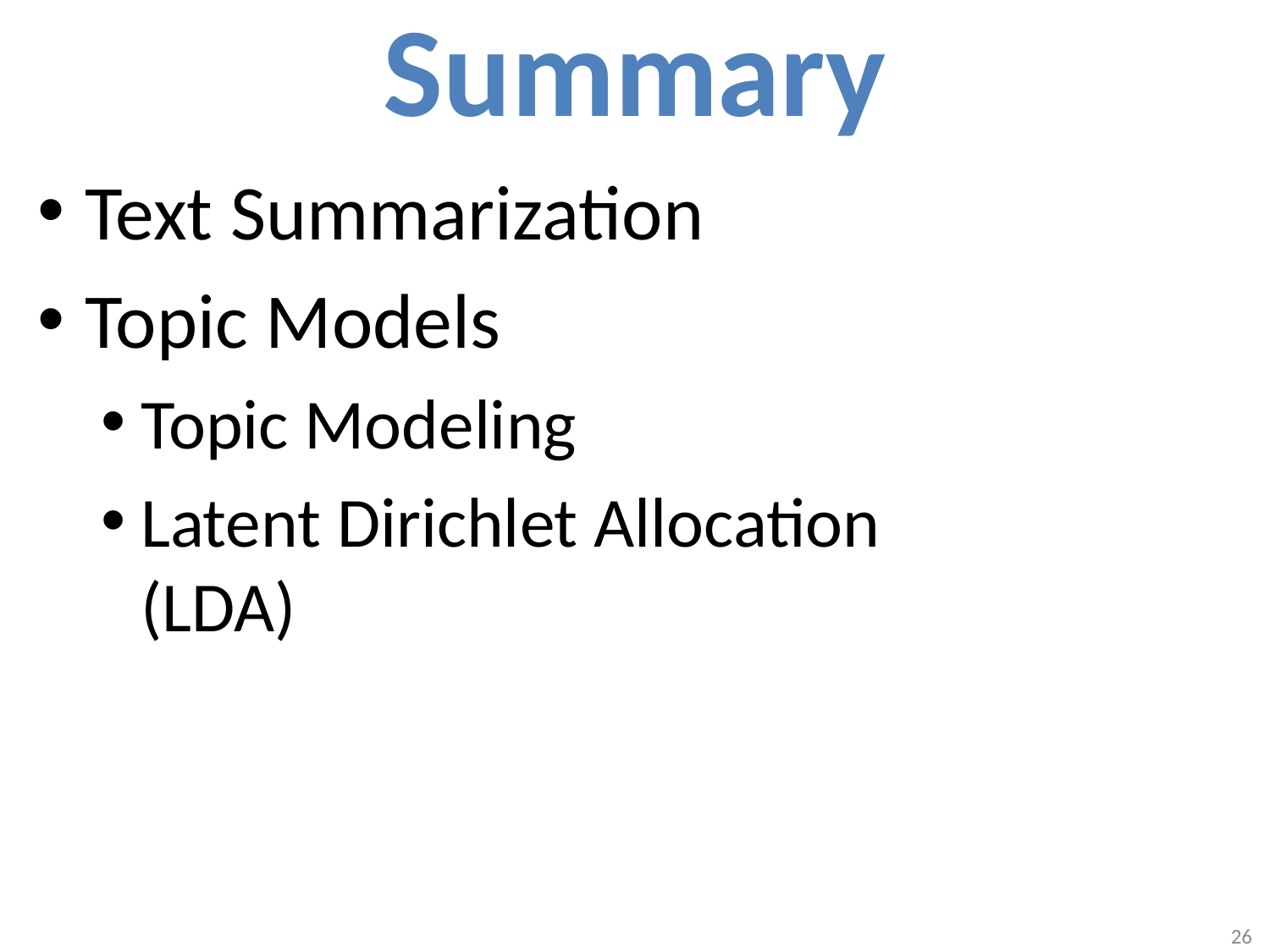

# Summary
Text Summarization
Topic Models
Topic Modeling
Latent Dirichlet Allocation
(LDA)

26